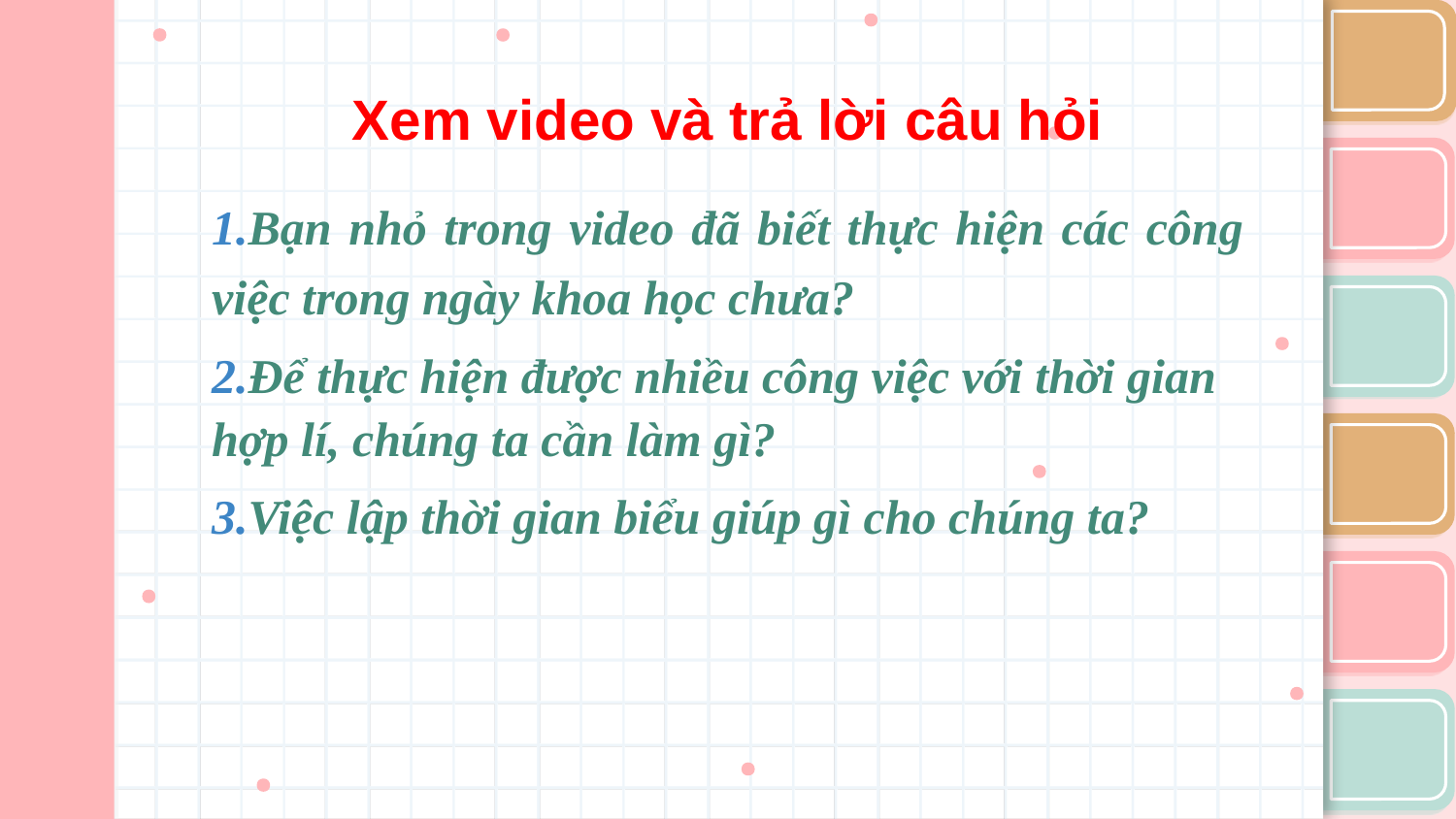

# Xem video và trả lời câu hỏi
Bạn nhỏ trong video đã biết thực hiện các công việc trong ngày khoa học chưa?
Để thực hiện được nhiều công việc với thời gian hợp lí, chúng ta cần làm gì?
Việc lập thời gian biểu giúp gì cho chúng ta?